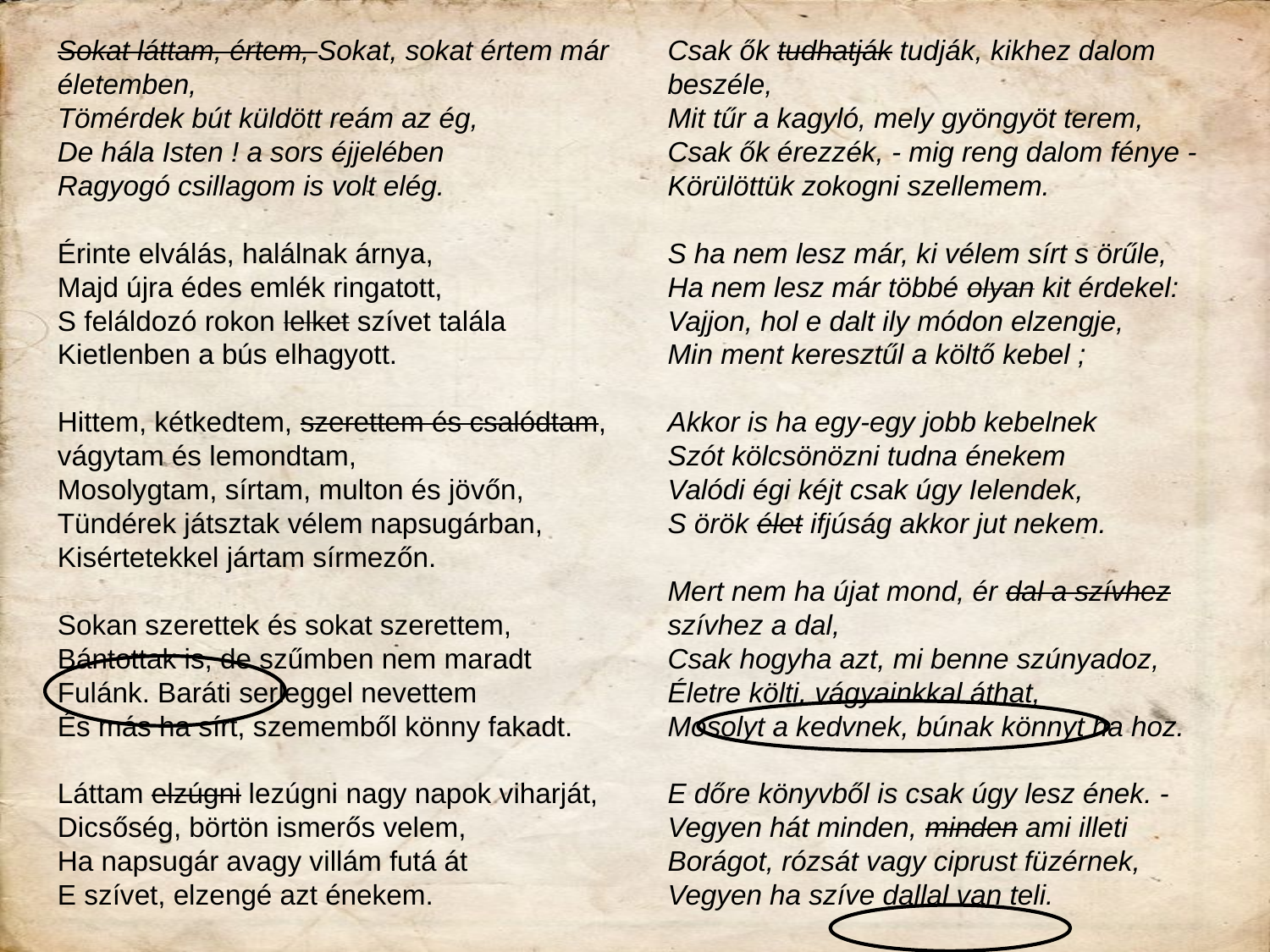

Sokat láttam, értem, Sokat, sokat értem már életemben, 
Tömérdek bút küldött reám az ég, 
De hála Isten ! a sors éjjelében 
Ragyogó csillagom is volt elég.
Érinte elválás, halálnak árnya, 
Majd újra édes emlék ringatott, 
S feláldozó rokon lelket szívet talála 
Kietlenben a bús elhagyott.
Hittem, kétkedtem, szerettem és csalódtam, vágytam és lemondtam, 
Mosolygtam, sírtam, multon és jövőn, 
Tündérek játsztak vélem napsugárban, 
Kisértetekkel jártam sírmezőn.
Sokan szerettek és sokat szerettem, 
Bántottak is, de szűmben nem maradt 
Fulánk. Baráti serleggel nevettem 
És más ha sírt, szememből könny fakadt.

Láttam elzúgni lezúgni nagy napok viharját, 
Dicsőség, börtön ismerős velem, 
Ha napsugár avagy villám futá át 
E szívet, elzengé azt énekem.

Csak ők tudhatják tudják, kikhez dalom beszéle, 
Mit tűr a kagyló, mely gyöngyöt terem, 
Csak ők érezzék, - mig reng dalom fénye - 
Körülöttük zokogni szellemem.
S ha nem lesz már, ki vélem sírt s örűle, 
Ha nem lesz már többé olyan kit érdekel: 
Vajjon, hol e dalt ily módon elzengje, 
Min ment keresztűl a költő kebel ;
Akkor is ha egy-egy jobb kebelnek 
Szót kölcsönözni tudna énekem 
Valódi égi kéjt csak úgy Ielendek, 
S örök élet ifjúság akkor jut nekem.
Mert nem ha újat mond, ér dal a szívhez szívhez a dal, 
Csak hogyha azt, mi benne szúnyadoz, 
Életre költi, vágyainkkal áthat, 
Mosolyt a kedvnek, búnak könnyt ha hoz.
E dőre könyvből is csak úgy lesz ének. - 
Vegyen hát minden, minden ami illeti 
Borágot, rózsát vagy ciprust füzérnek, 
Vegyen ha szíve dallal van teli.